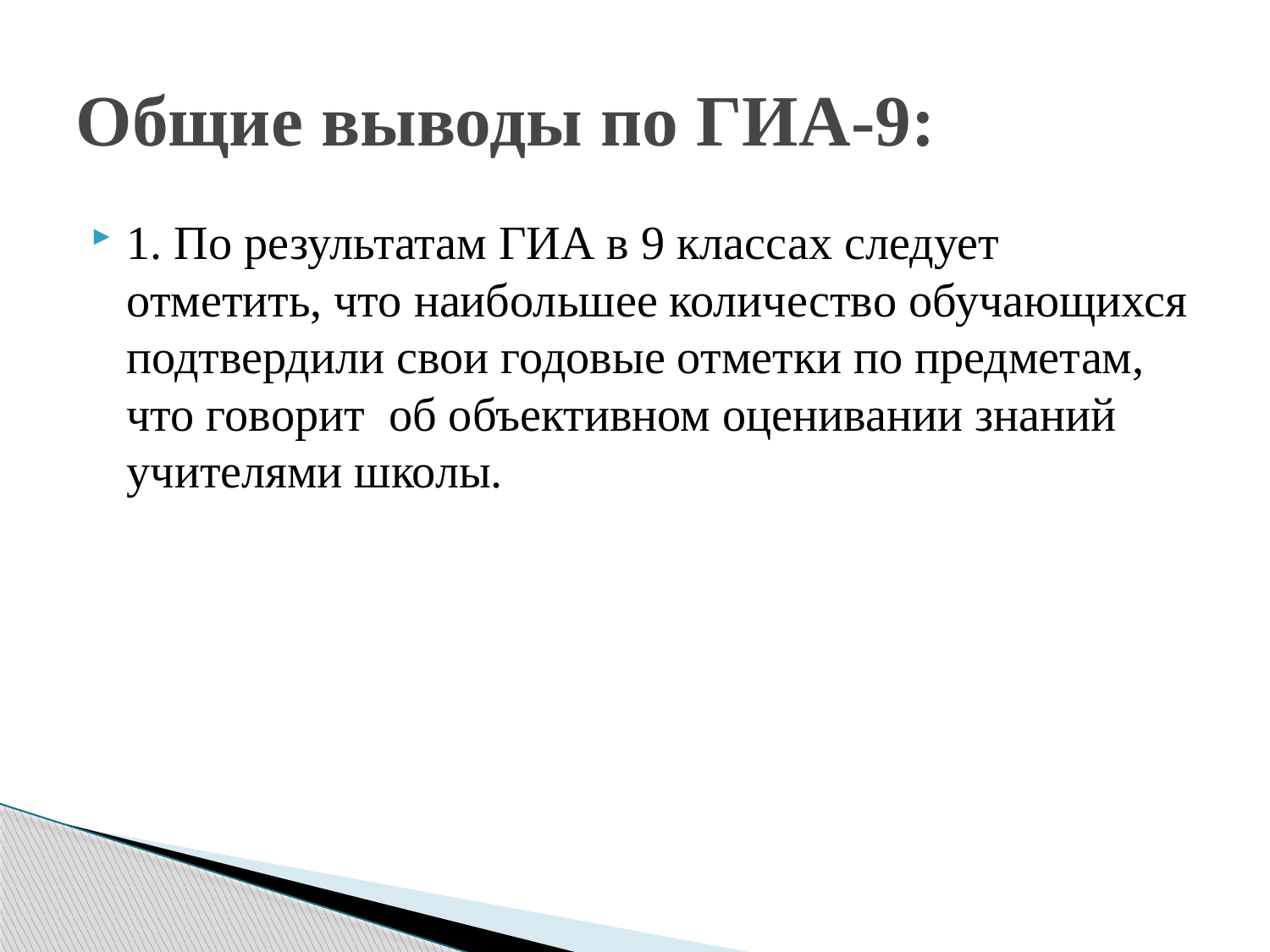

# Общие выводы по ГИА-9:
1. По результатам ГИА в 9 классах следует отметить, что наибольшее количество обучающихся подтвердили свои годовые отметки по предметам, что говорит  об объективном оценивании знаний учителями школы.